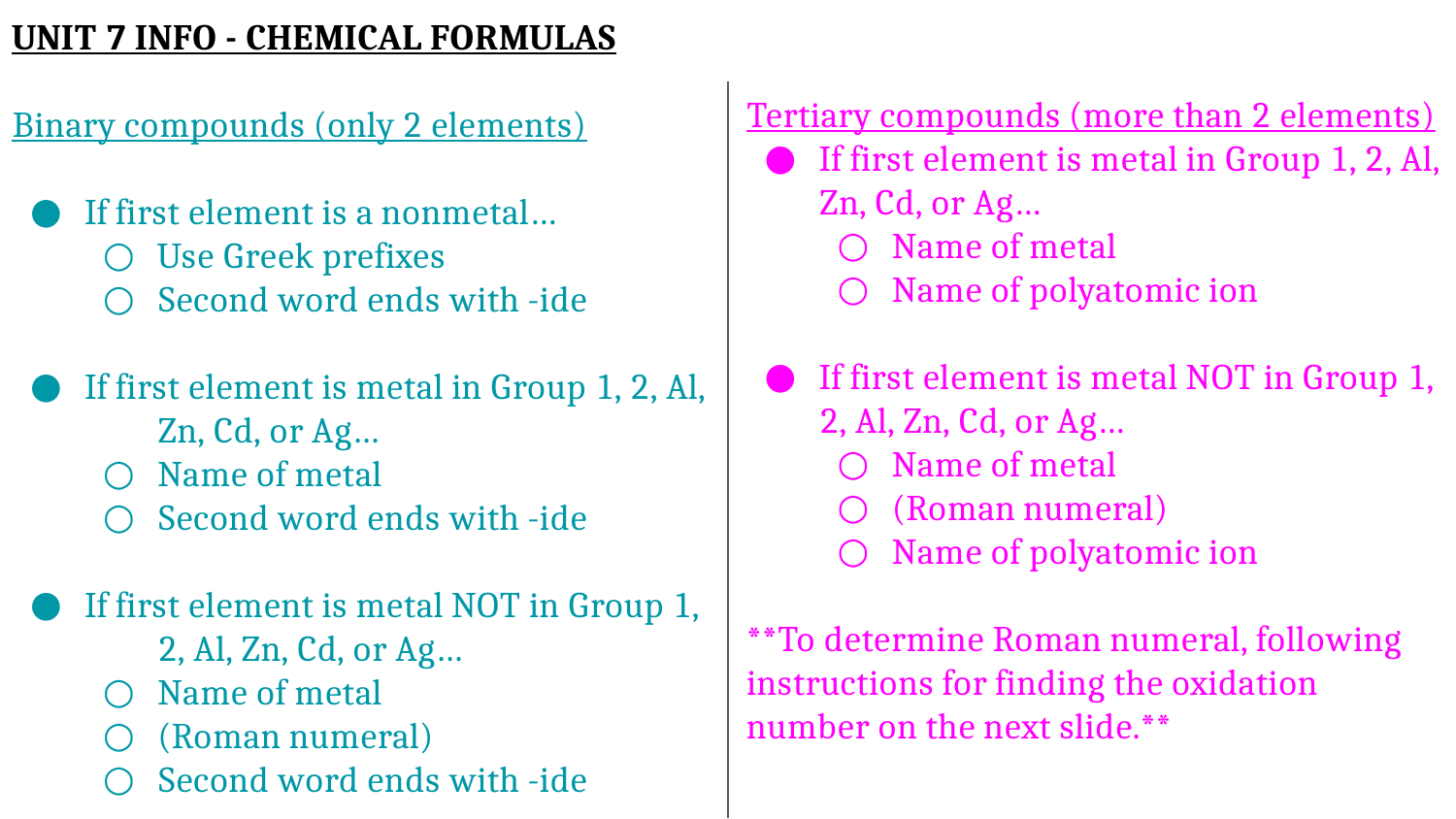

UNIT 7 INFO - CHEMICAL FORMULAS

Binary compounds (only 2 elements)
If first element is a nonmetal…
Use Greek prefixes
Second word ends with -ide

If first element is metal in Group 1, 2, Al,
	Zn, Cd, or Ag…
Name of metal
Second word ends with -ide

If first element is metal NOT in Group 1,
	2, Al, Zn, Cd, or Ag…
Name of metal
(Roman numeral)
Second word ends with -ide

Tertiary compounds (more than 2 elements)
If first element is metal in Group 1, 2, Al, Zn, Cd, or Ag…
Name of metal
Name of polyatomic ion

If first element is metal NOT in Group 1, 2, Al, Zn, Cd, or Ag…
Name of metal
(Roman numeral)
Name of polyatomic ion

**To determine Roman numeral, following instructions for finding the oxidation number on the next slide.**